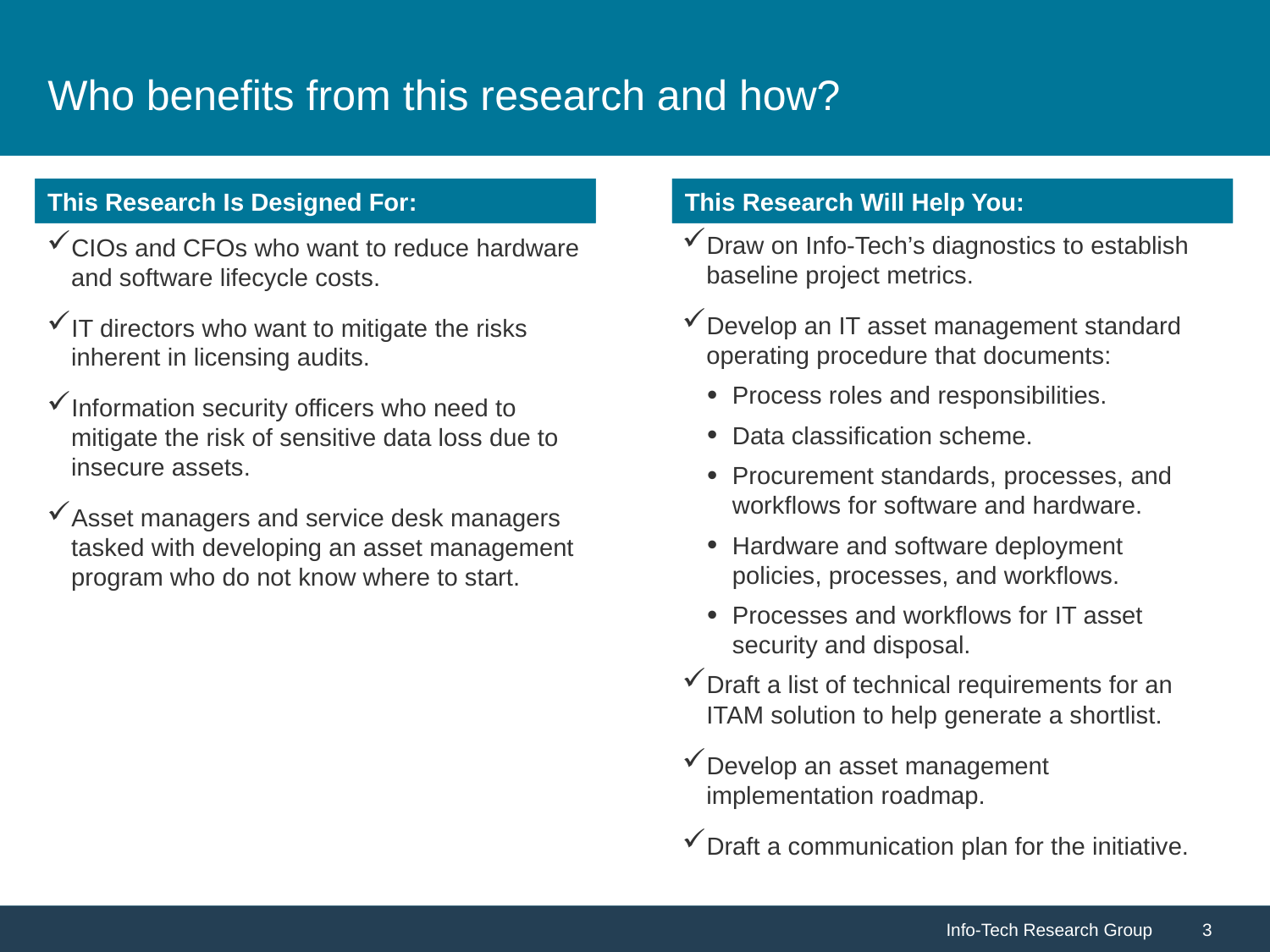

# Who benefits from this research and how?
CIOs and CFOs who want to reduce hardware and software lifecycle costs.
IT directors who want to mitigate the risks inherent in licensing audits.
Information security officers who need to mitigate the risk of sensitive data loss due to insecure assets.
Asset managers and service desk managers tasked with developing an asset management program who do not know where to start.
Draw on Info-Tech’s diagnostics to establish baseline project metrics.
Develop an IT asset management standard operating procedure that documents:
Process roles and responsibilities.
Data classification scheme.
Procurement standards, processes, and workflows for software and hardware.
Hardware and software deployment policies, processes, and workflows.
Processes and workflows for IT asset security and disposal.
Draft a list of technical requirements for an ITAM solution to help generate a shortlist.
Develop an asset management implementation roadmap.
Draft a communication plan for the initiative.